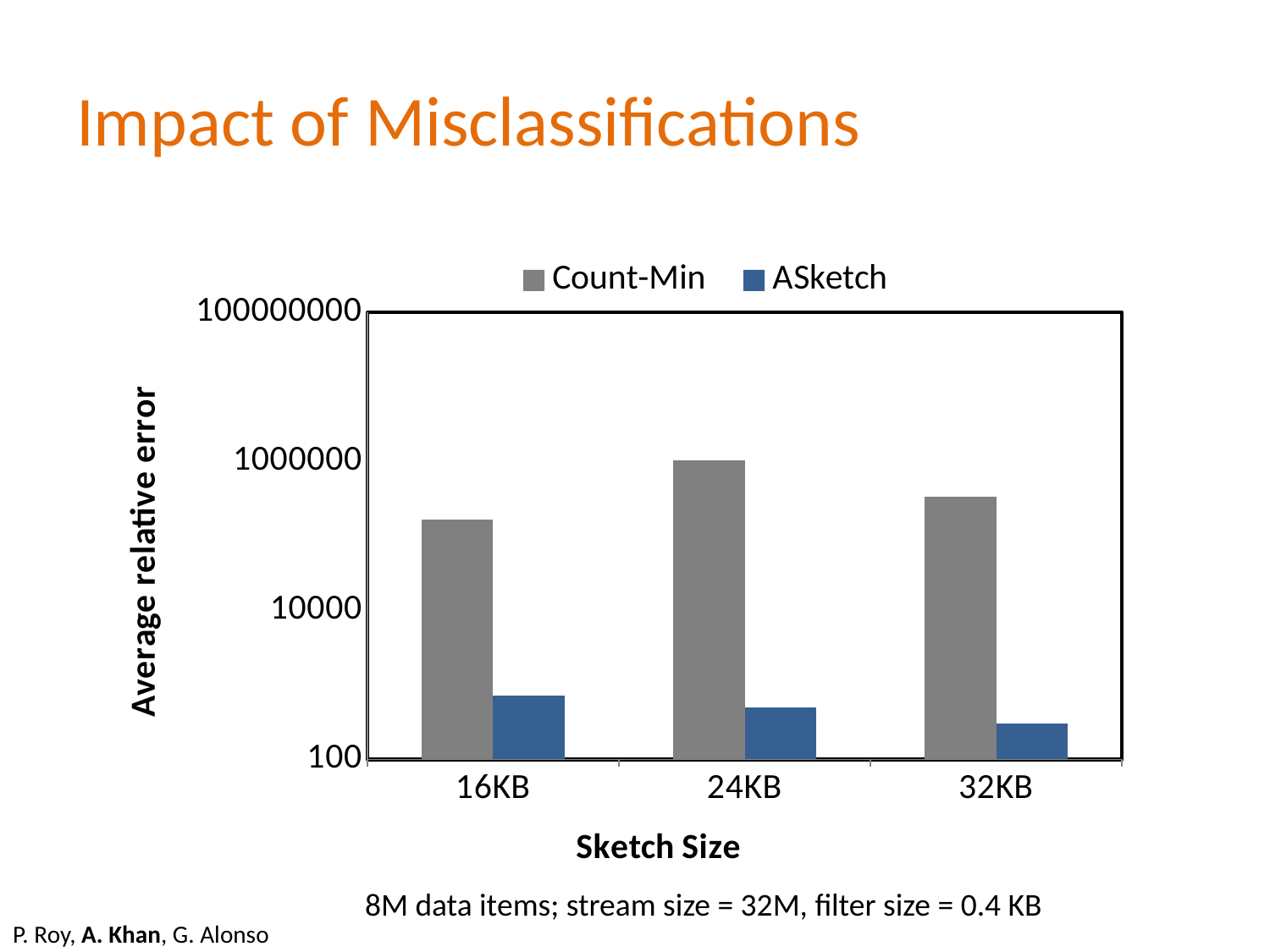

# Impact of Misclassifications

### Chart

| Category | Count-Min | ASketch |
|---|---|---|
| 16KB | 165817.75 | 726.0 |
| 24KB | 1041486.2 | 499.0 |
| 32KB | 335320.0 | 301.0 |
8M data items; stream size = 32M, filter size = 0.4 KB
P. Roy, A. Khan, G. Alonso